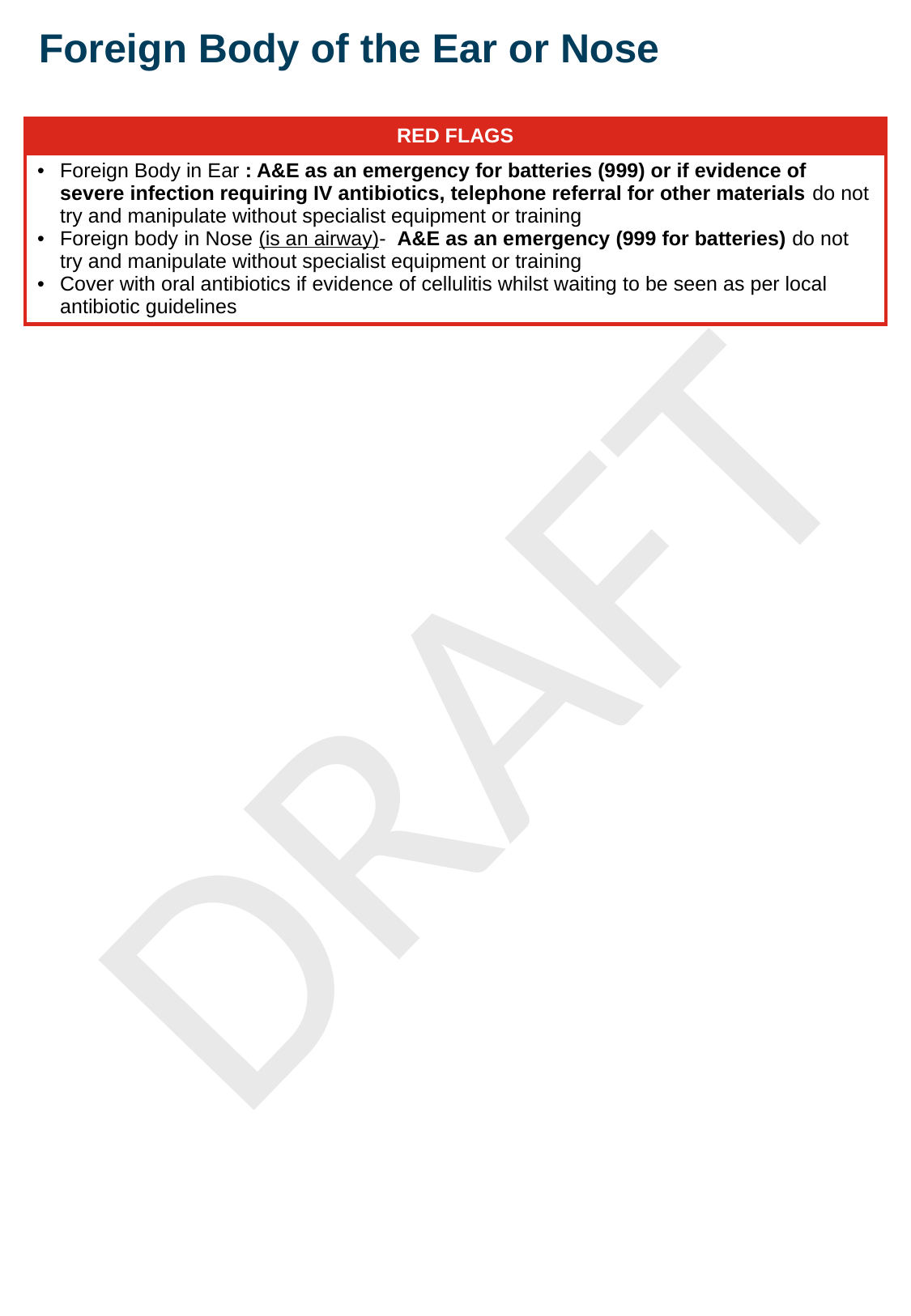

Foreign Body of the Ear or Nose
| RED FLAGS |
| --- |
| Foreign Body in Ear : A&E as an emergency for batteries (999) or if evidence of severe infection requiring IV antibiotics, telephone referral for other materials do not try and manipulate without specialist equipment or training Foreign body in Nose (is an airway)-  A&E as an emergency (999 for batteries) do not try and manipulate without specialist equipment or training Cover with oral antibiotics if evidence of cellulitis whilst waiting to be seen as per local antibiotic guidelines |